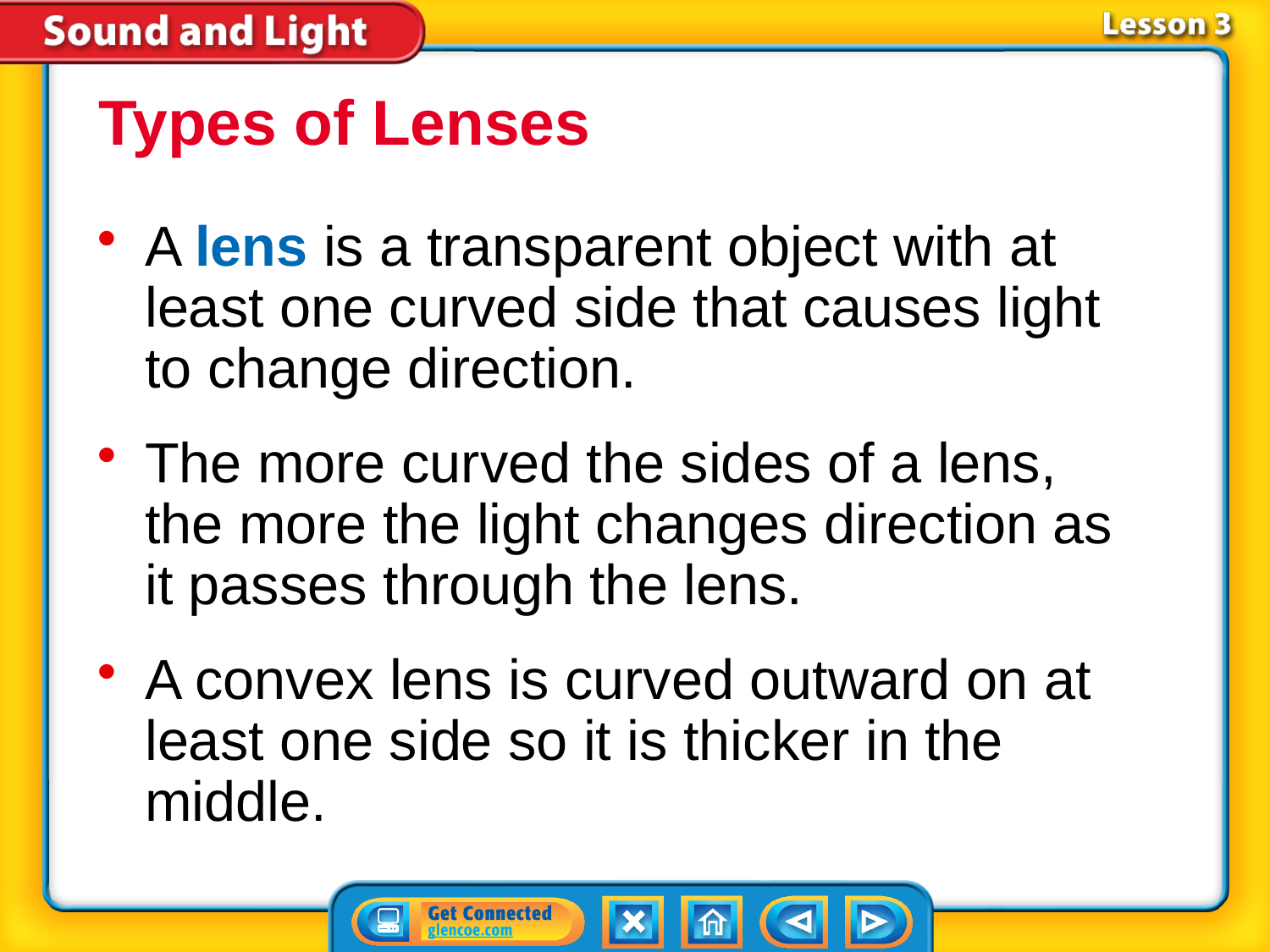

Types of Lenses
A lens is a transparent object with at least one curved side that causes light to change direction.
The more curved the sides of a lens, the more the light changes direction as it passes through the lens.
A convex lens is curved outward on at least one side so it is thicker in the middle.
# Lesson 3-3